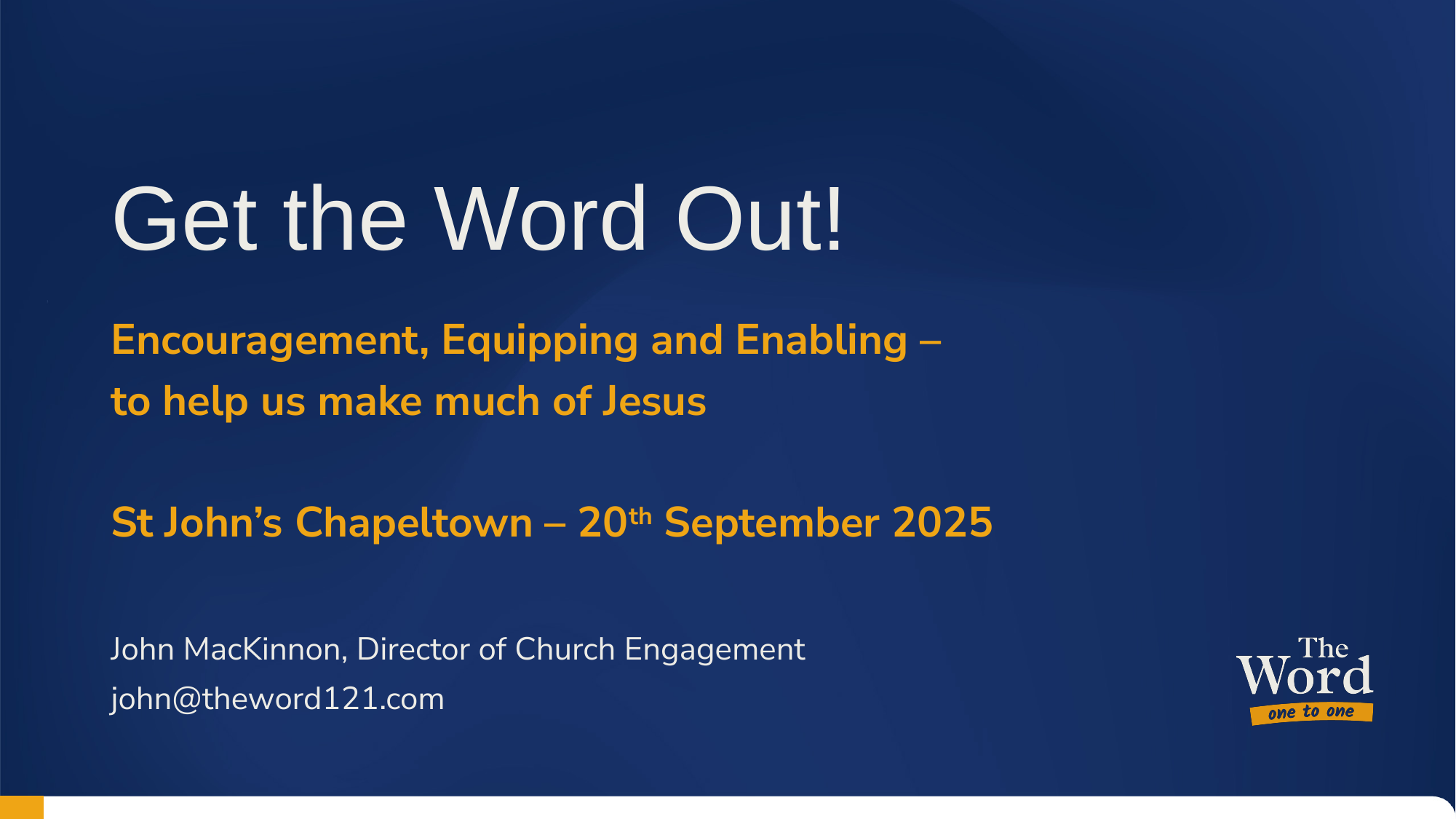

# Get the Word Out!
Encouragement, Equipping and Enabling –
to help us make much of Jesus

St John’s Chapeltown – 20th September 2025
John MacKinnon, Director of Church Engagement
john@theword121.com